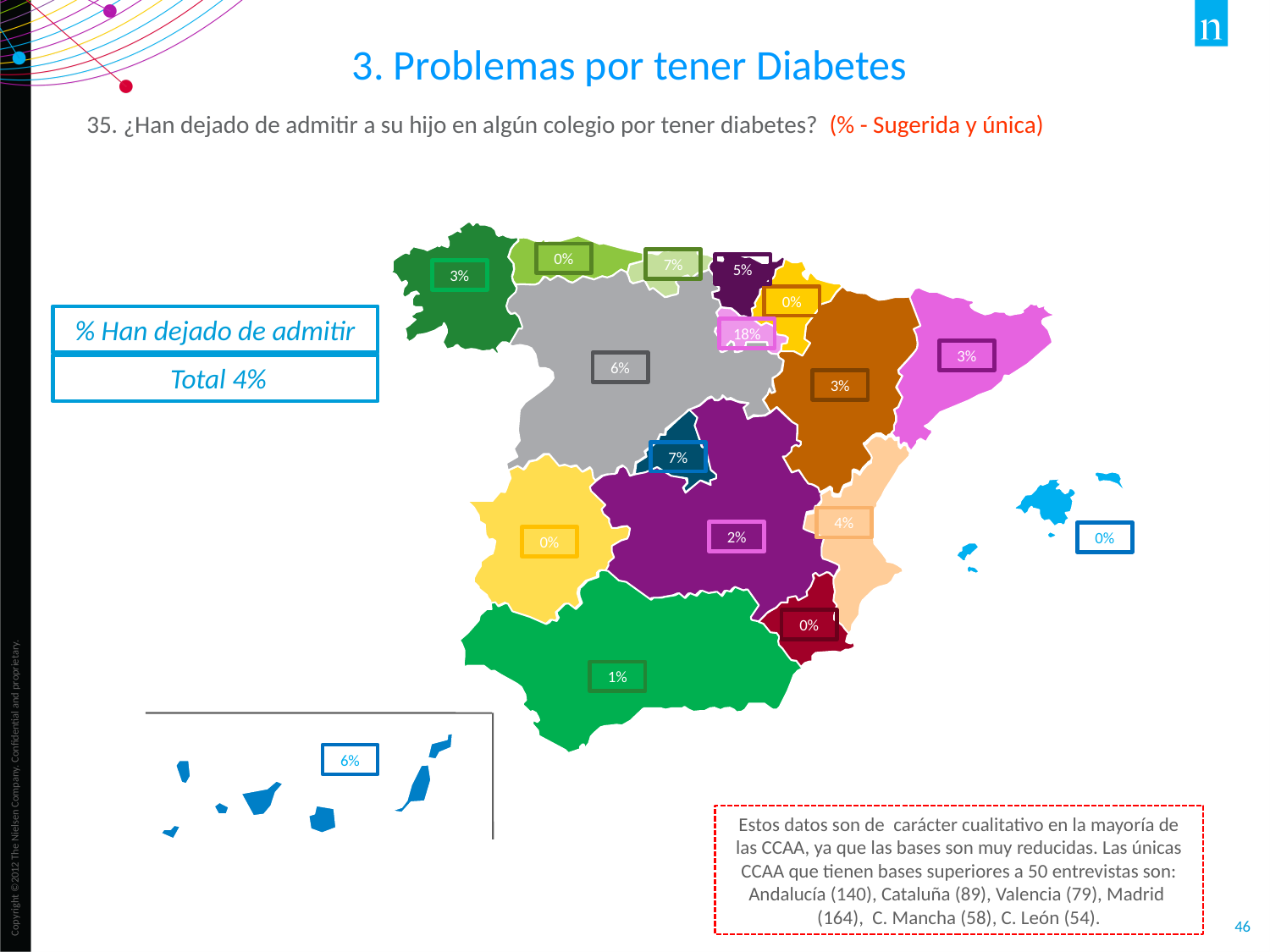

3. Problemas por tener Diabetes
35. ¿Han dejado de admitir a su hijo en algún colegio por tener diabetes?  (% - Sugerida y única)

0%

7%

5%

3%

0%

% Han dejado de admitir

18%
3%
6%
 Total 4%
3%

7%

4%
2%
0%
0%

0%
1%

6%
Estos datos son de  carácter cualitativo en la mayoría de las CCAA, ya que las bases son muy reducidas. Las únicas CCAA que tienen bases superiores a 50 entrevistas son: Andalucía (140), Cataluña (89), Valencia (79), Madrid  (164),  C. Mancha (58), C. León (54).